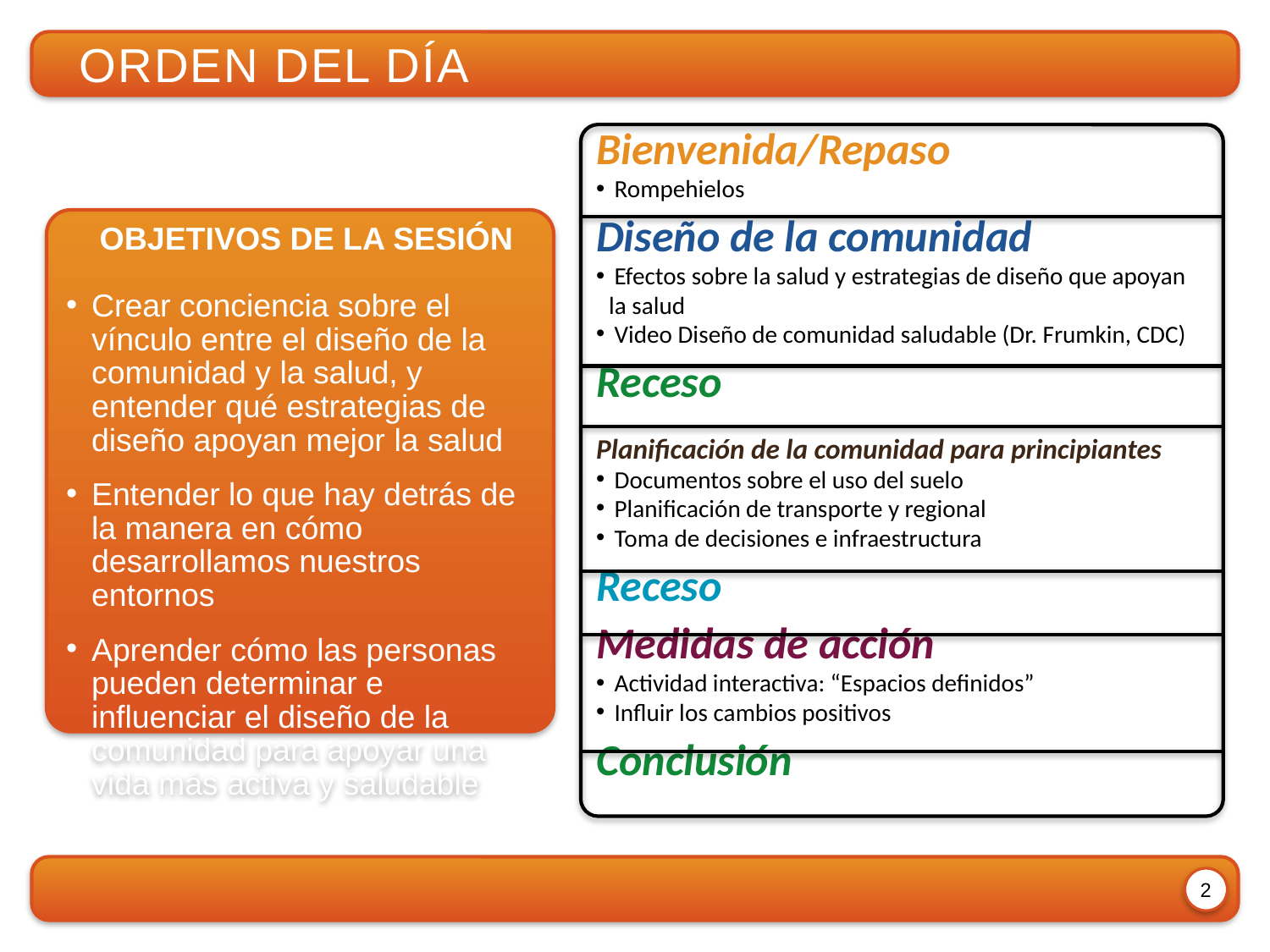

orden del dÍa

Bienvenida/Repaso
 Rompehielos

Diseño de la comunidad
 Efectos sobre la salud y estrategias de diseño que apoyan la salud
 Video Diseño de comunidad saludable (Dr. Frumkin, CDC)

Receso

Planificación de la comunidad para principiantes
 Documentos sobre el uso del suelo
 Planificación de transporte y regional
 Toma de decisiones e infraestructura

Receso

Medidas de acción
 Actividad interactiva: “Espacios definidos”
 Influir los cambios positivos

Conclusión
Objetivos de la sesión

Crear conciencia sobre el vínculo entre el diseño de la comunidad y la salud, y entender qué estrategias de diseño apoyan mejor la salud
Entender lo que hay detrás de la manera en cómo desarrollamos nuestros entornos
Aprender cómo las personas pueden determinar e influenciar el diseño de la comunidad para apoyar una vida más activa y saludable

2